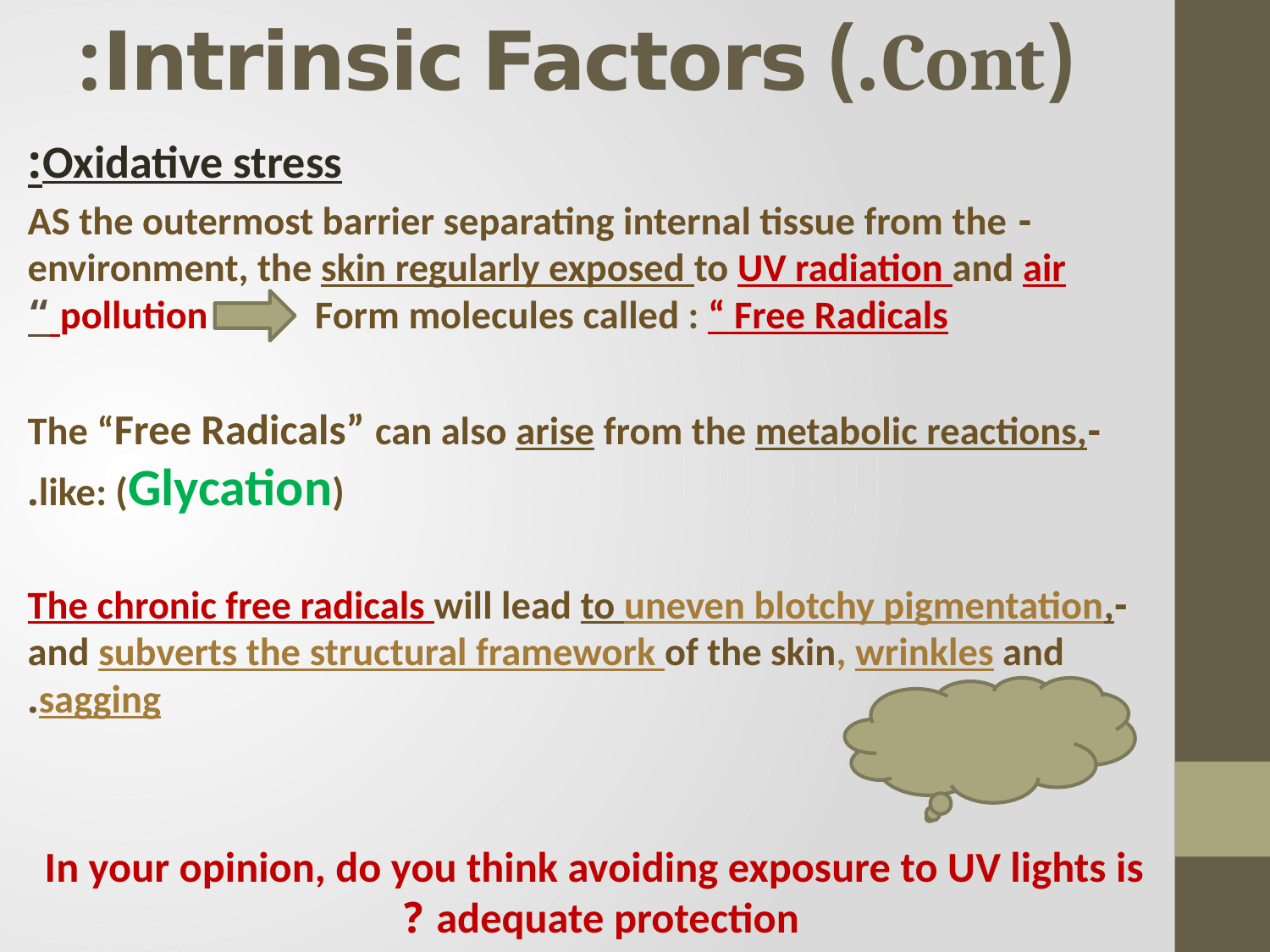

# (Cont.) Intrinsic Factors:
Oxidative stress:
- AS the outermost barrier separating internal tissue from the environment, the skin regularly exposed to UV radiation and air pollution            Form molecules called : “ Free Radicals “

-The “Free Radicals” can also arise from the metabolic reactions, like: (Glycation).

-The chronic free radicals will lead to uneven blotchy pigmentation, and subverts the structural framework of the skin, wrinkles and sagging.

In your opinion, do you think avoiding exposure to UV lights is adequate protection ?